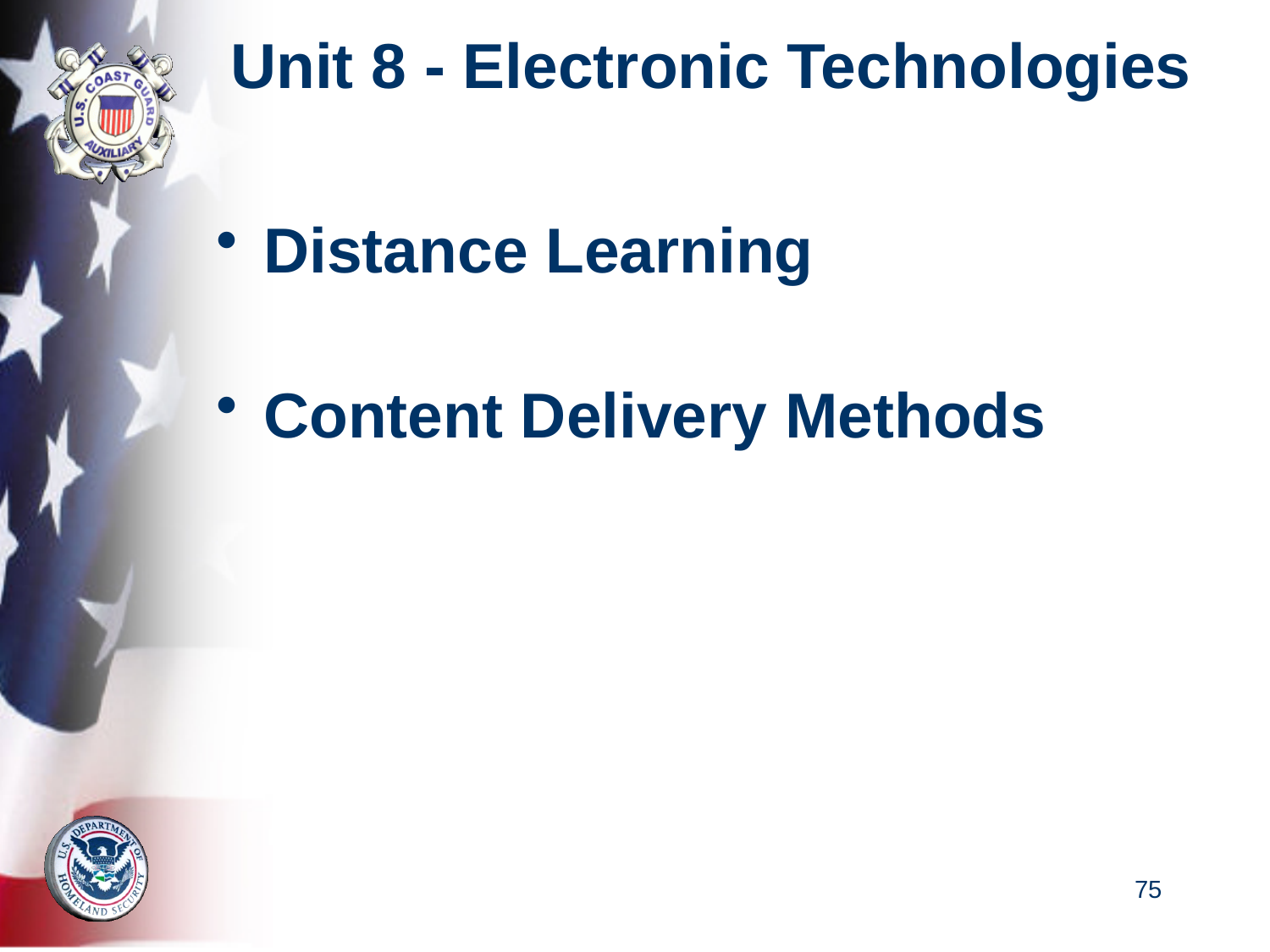

# Unit 8 - Electronic Technologies
Distance Learning
Content Delivery Methods

75